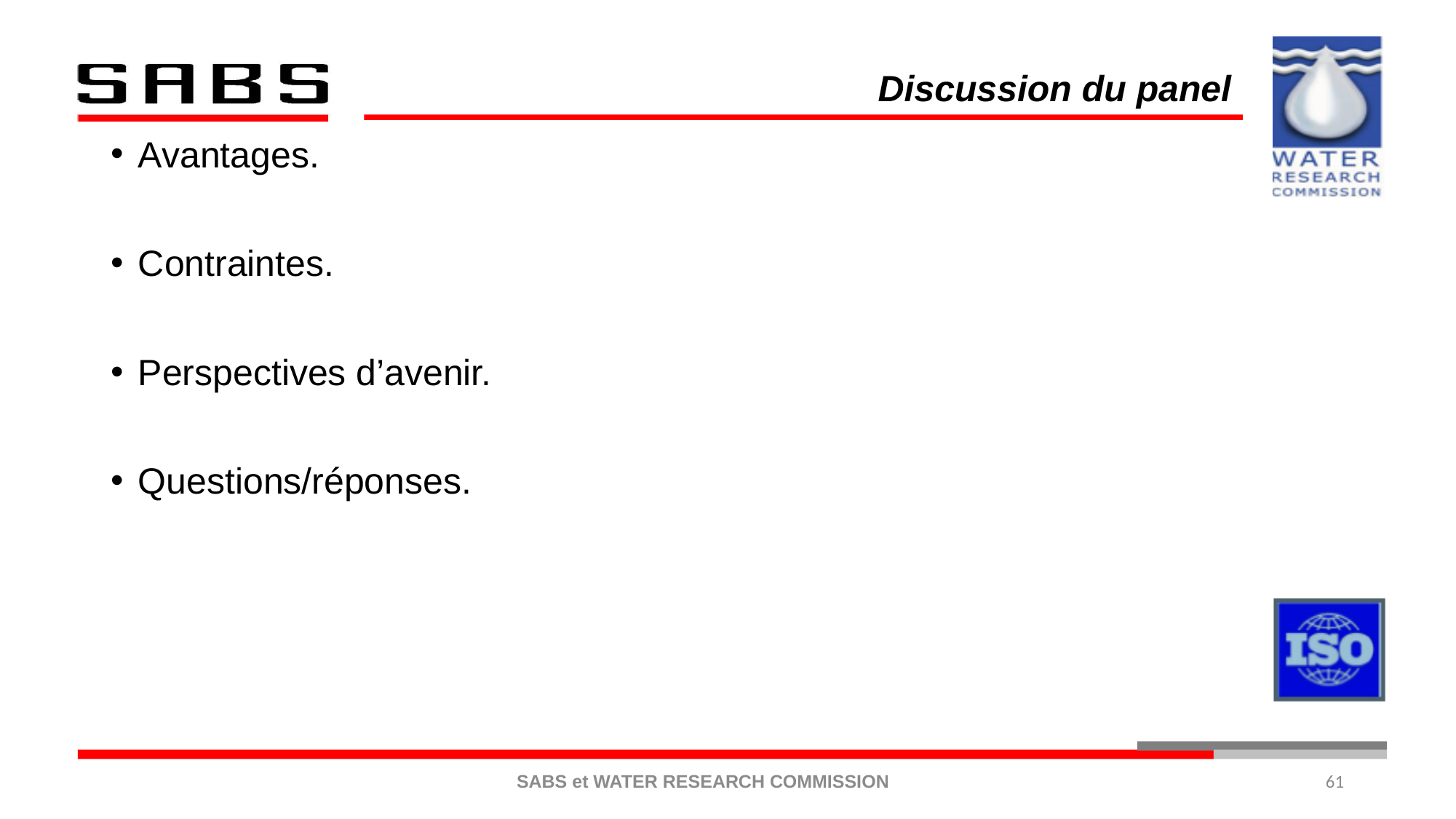

Discussion du panel
Avantages.

Contraintes.

Perspectives d’avenir.

Questions/réponses.
61